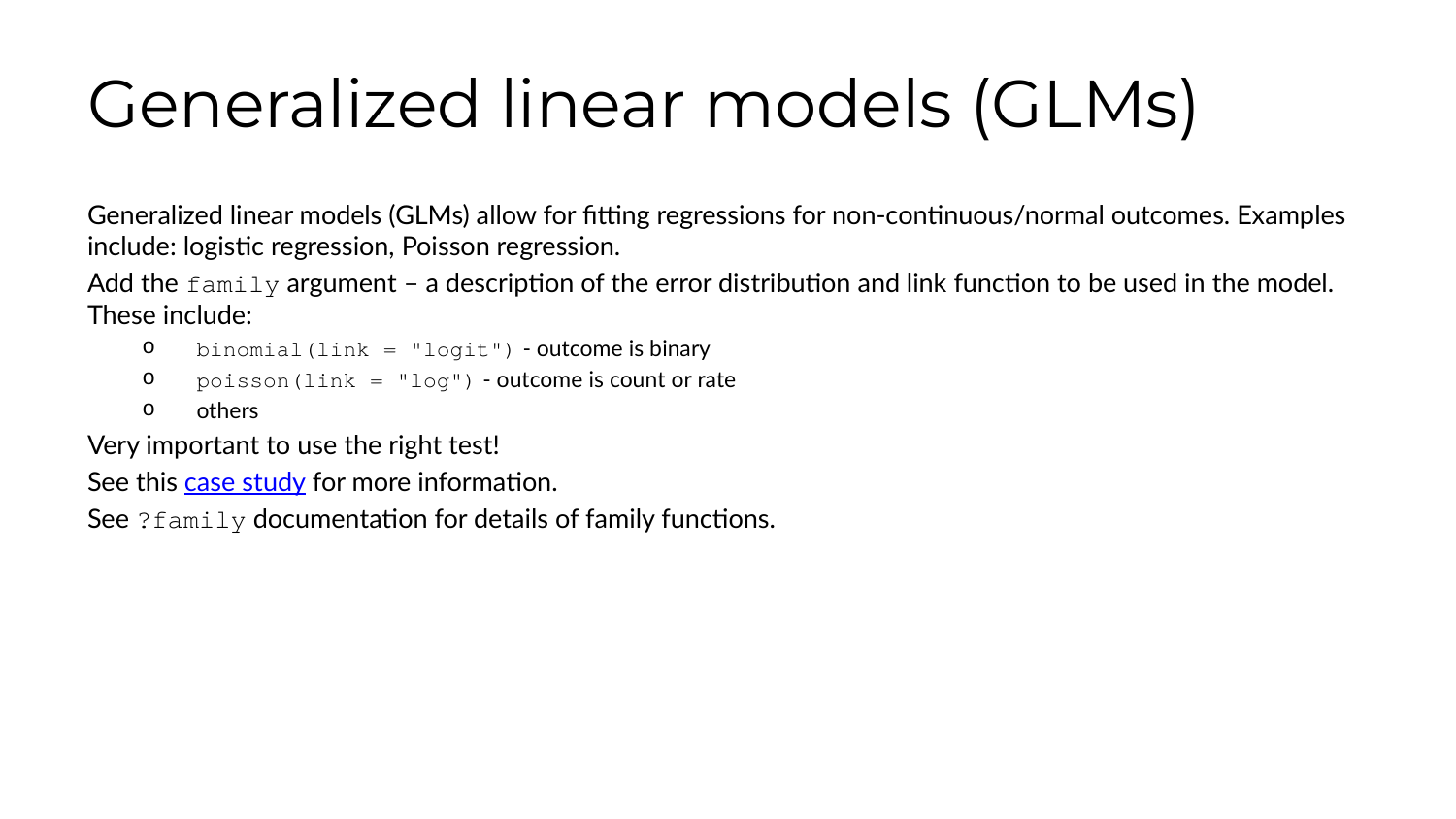

# Generalized linear models (GLMs)
Generalized linear models (GLMs) allow for fitting regressions for non-continuous/normal outcomes. Examples include: logistic regression, Poisson regression.
Add the family argument – a description of the error distribution and link function to be used in the model. These include:
binomial(link = "logit") - outcome is binary
poisson(link = "log") - outcome is count or rate
others
Very important to use the right test!
See this case study for more information.
See ?family documentation for details of family functions.